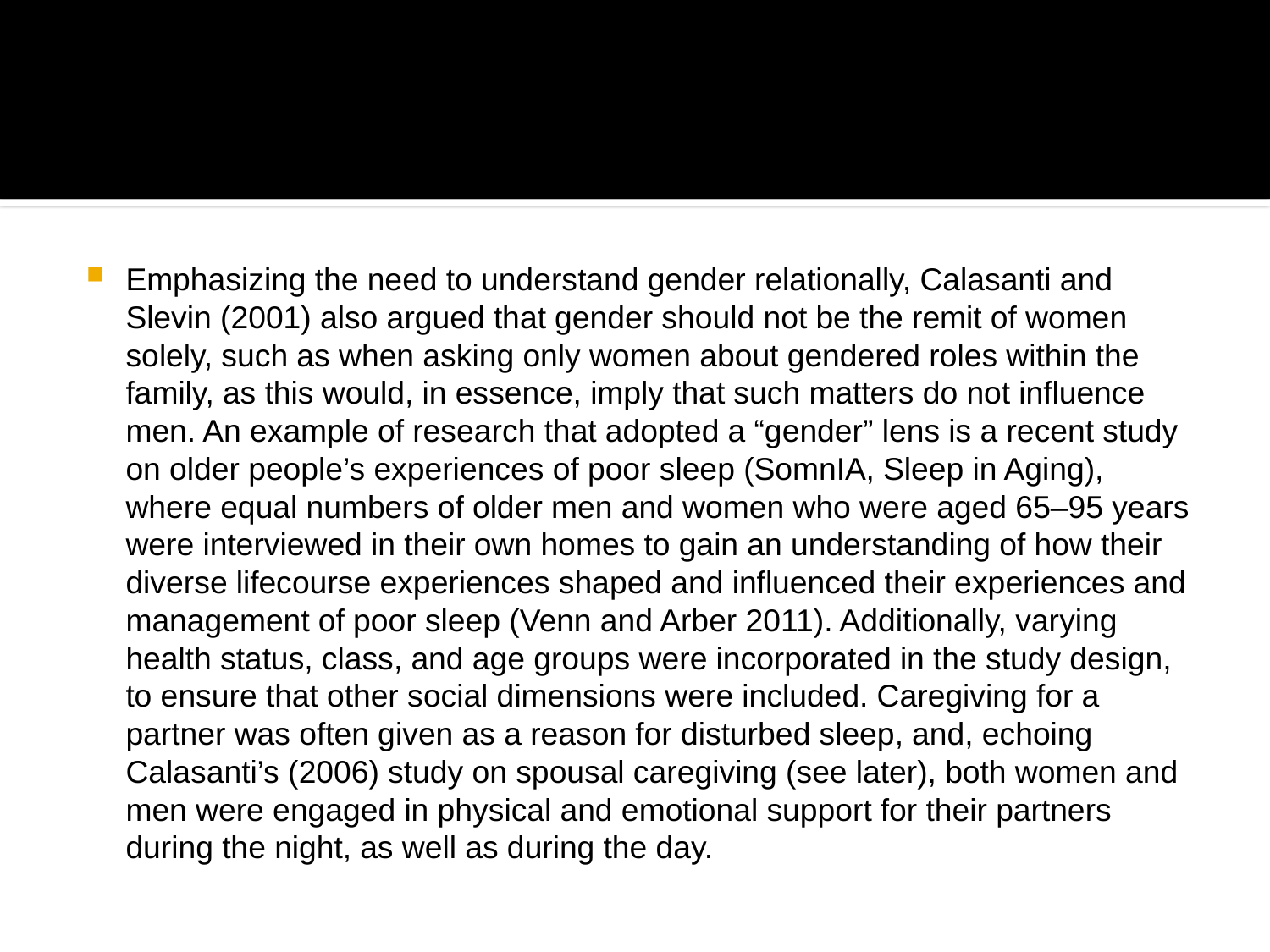

#
Emphasizing the need to understand gender relationally, Calasanti and Slevin (2001) also argued that gender should not be the remit of women solely, such as when asking only women about gendered roles within the family, as this would, in essence, imply that such matters do not influence men. An example of research that adopted a “gender” lens is a recent study on older people’s experiences of poor sleep (SomnIA, Sleep in Aging), where equal numbers of older men and women who were aged 65–95 years were interviewed in their own homes to gain an understanding of how their diverse lifecourse experiences shaped and influenced their experiences and management of poor sleep (Venn and Arber 2011). Additionally, varying health status, class, and age groups were incorporated in the study design, to ensure that other social dimensions were included. Caregiving for a partner was often given as a reason for disturbed sleep, and, echoing Calasanti’s (2006) study on spousal caregiving (see later), both women and men were engaged in physical and emotional support for their partners during the night, as well as during the day.